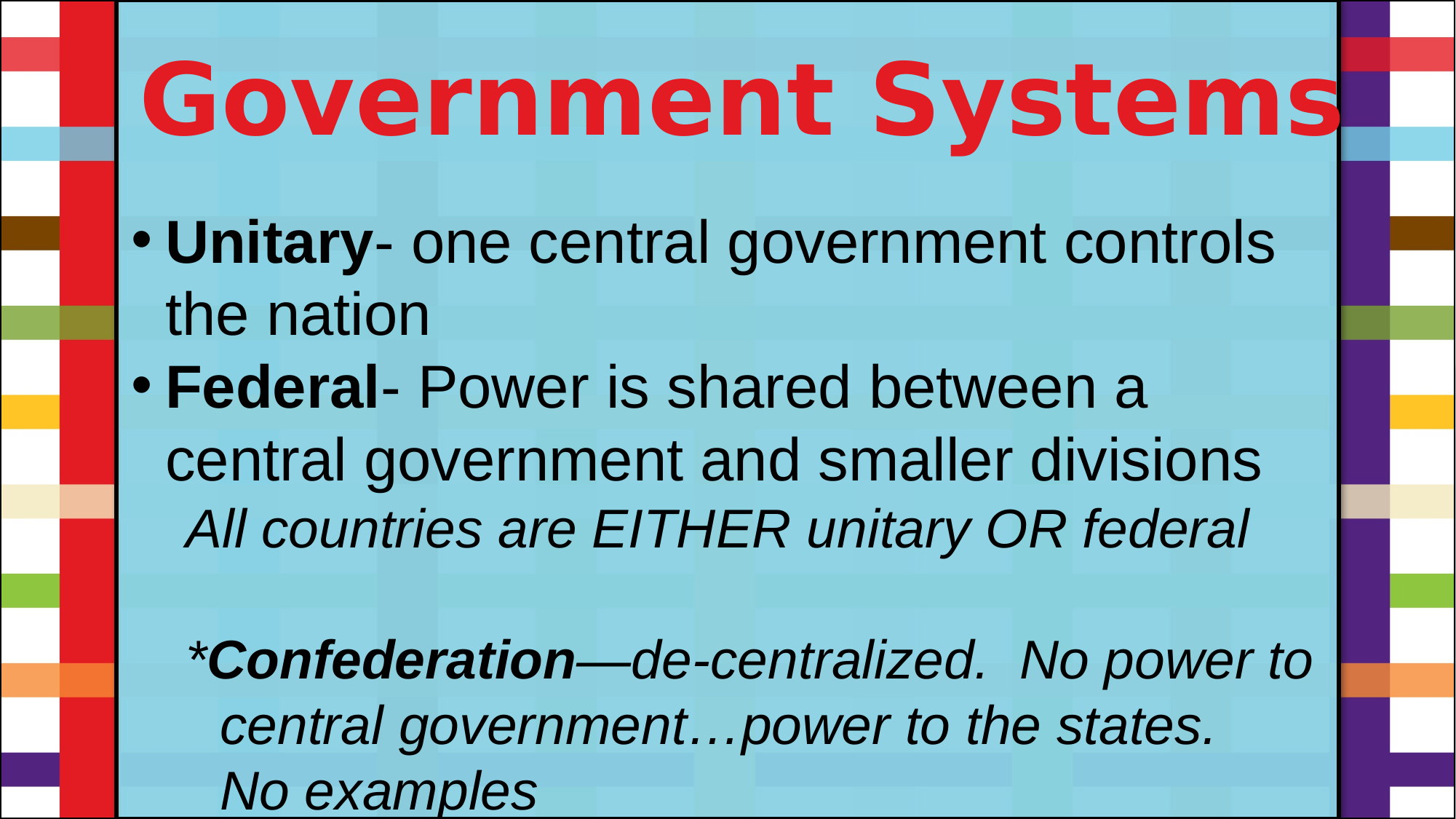

Government Systems
Unitary- one central government controls the nation
Federal- Power is shared between a central government and smaller divisions
All countries are EITHER unitary OR federal

*Confederation—de-centralized.  No power to central government…power to the states.  No examples
#